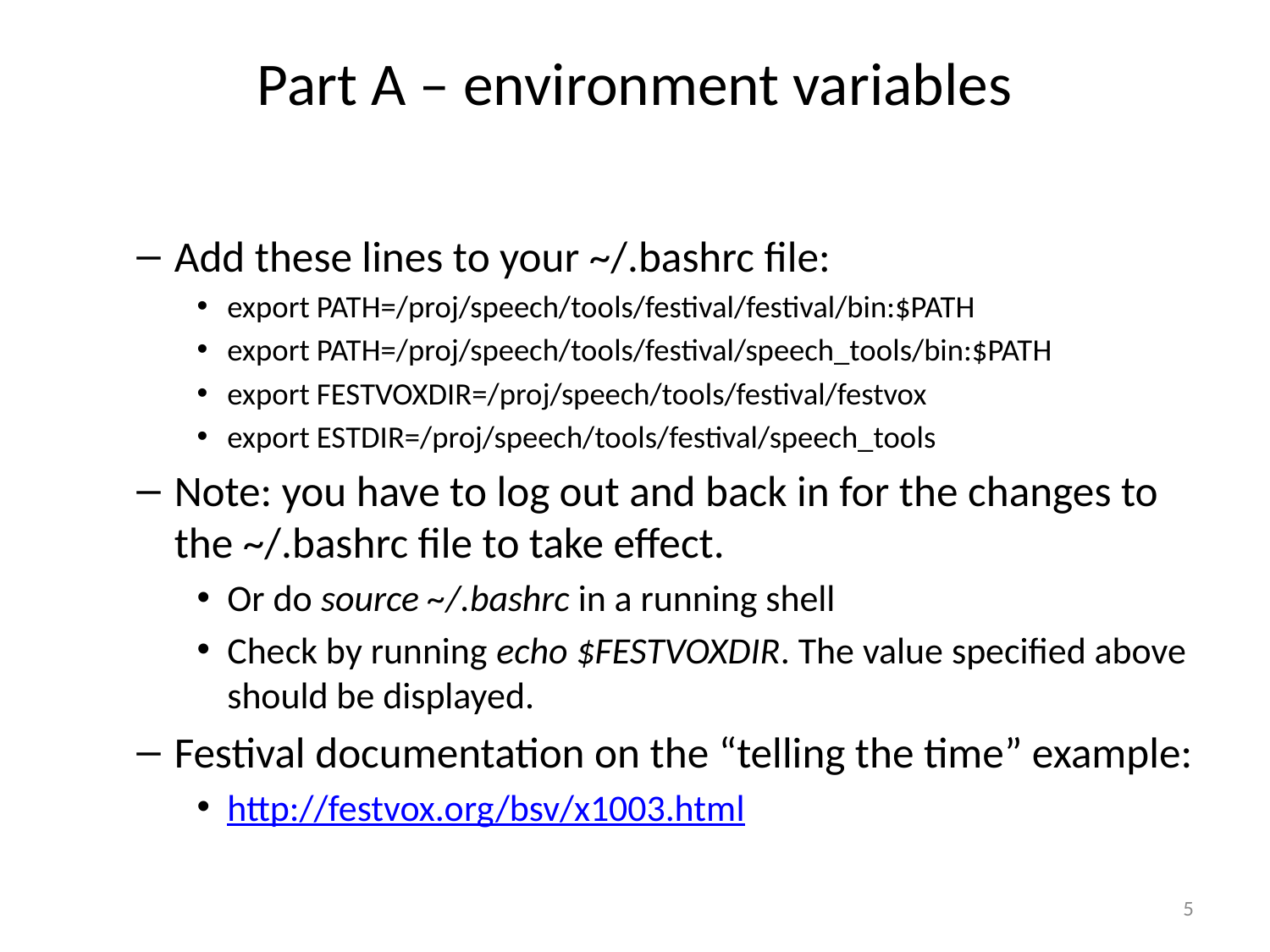

# Part A – environment variables
Add these lines to your ~/.bashrc file:
export PATH=/proj/speech/tools/festival/festival/bin:$PATH
export PATH=/proj/speech/tools/festival/speech_tools/bin:$PATH
export FESTVOXDIR=/proj/speech/tools/festival/festvox
export ESTDIR=/proj/speech/tools/festival/speech_tools
Note: you have to log out and back in for the changes to the ~/.bashrc file to take effect.
Or do source ~/.bashrc in a running shell
Check by running echo $FESTVOXDIR. The value specified above should be displayed.
Festival documentation on the “telling the time” example:
http://festvox.org/bsv/x1003.html
5